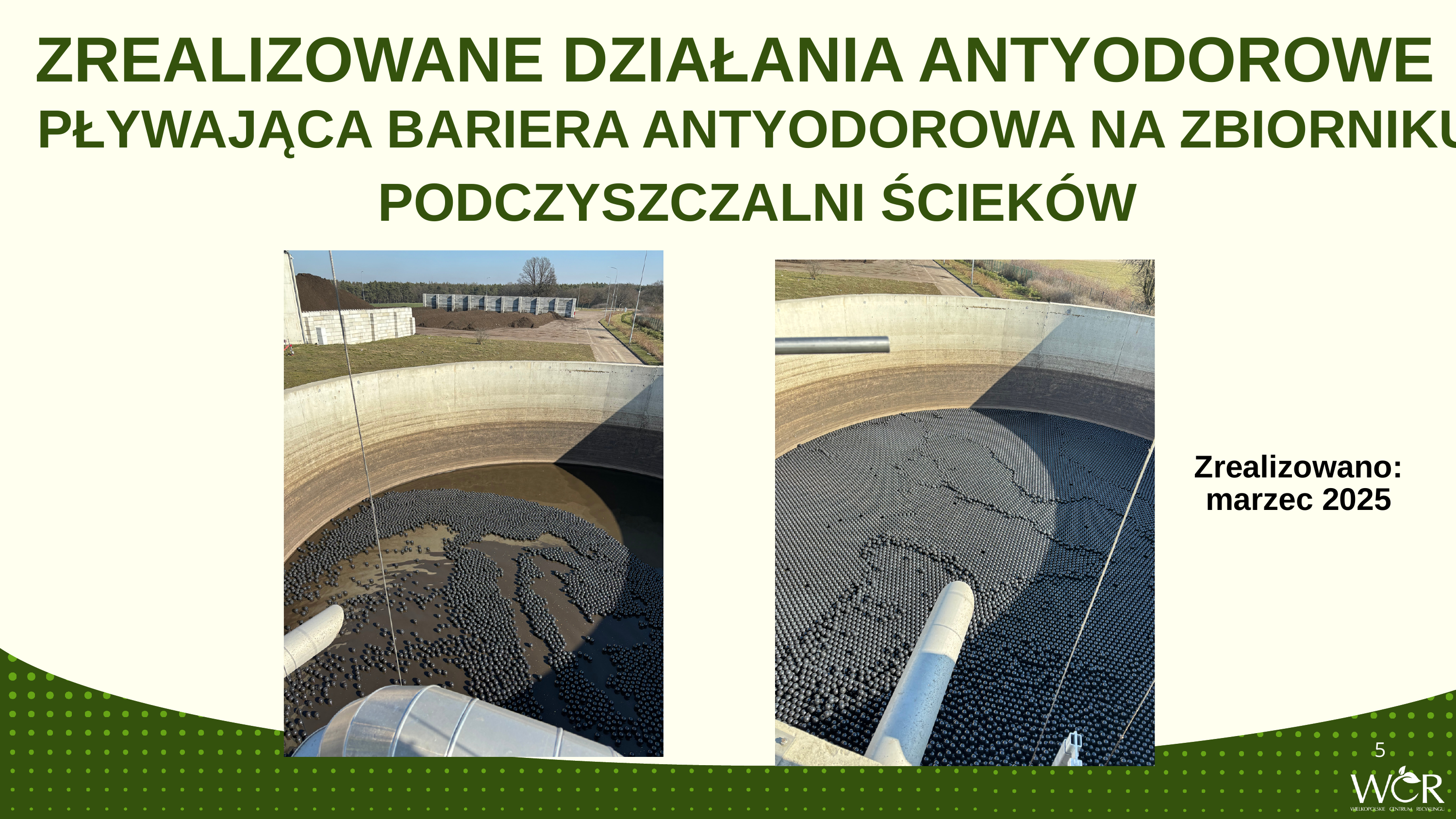

ZREALIZOWANE DZIAŁANIA ANTYODOROWE
PŁYWAJĄCA BARIERA ANTYODOROWA NA ZBIORNIKU PODCZYSZCZALNI ŚCIEKÓW

Zrealizowano: marzec 2025

5